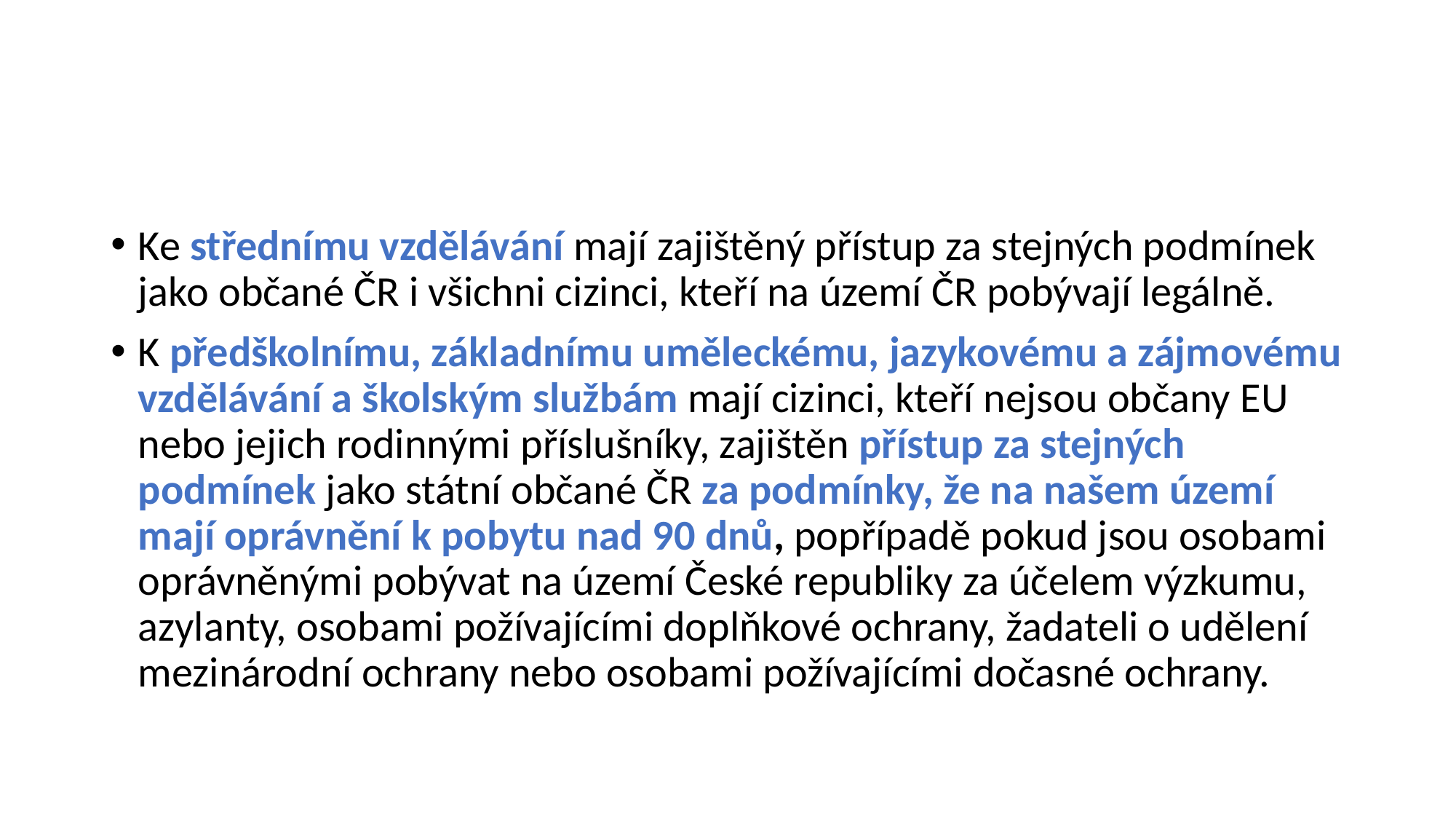

#
Ke střednímu vzdělávání mají zajištěný přístup za stejných podmínek jako občané ČR i všichni cizinci, kteří na území ČR pobývají legálně.
K předškolnímu, základnímu uměleckému, jazykovému a zájmovému vzdělávání a školským službám mají cizinci, kteří nejsou občany EU nebo jejich rodinnými příslušníky, zajištěn přístup za stejných podmínek jako státní občané ČR za podmínky, že na našem území mají oprávnění k pobytu nad 90 dnů, popřípadě pokud jsou osobami oprávněnými pobývat na území České republiky za účelem výzkumu, azylanty, osobami požívajícími doplňkové ochrany, žadateli o udělení mezinárodní ochrany nebo osobami požívajícími dočasné ochrany.